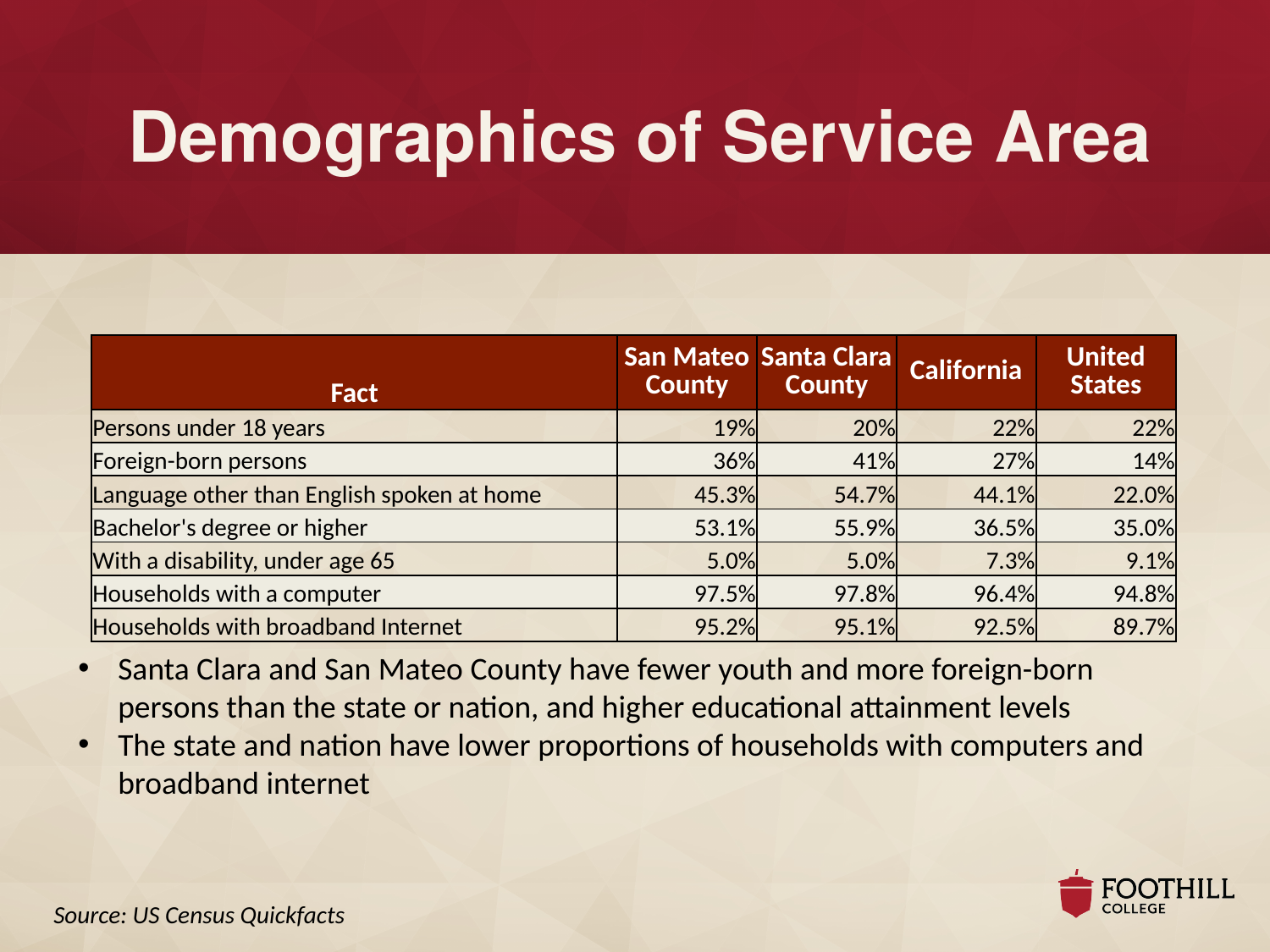

# Demographics of Service Area
| Fact | San Mateo County | Santa Clara County | California | United States |
| --- | --- | --- | --- | --- |
| Persons under 18 years | 19% | 20% | 22% | 22% |
| Foreign-born persons | 36% | 41% | 27% | 14% |
| Language other than English spoken at home | 45.3% | 54.7% | 44.1% | 22.0% |
| Bachelor's degree or higher | 53.1% | 55.9% | 36.5% | 35.0% |
| With a disability, under age 65 | 5.0% | 5.0% | 7.3% | 9.1% |
| Households with a computer | 97.5% | 97.8% | 96.4% | 94.8% |
| Households with broadband Internet | 95.2% | 95.1% | 92.5% | 89.7% |
Santa Clara and San Mateo County have fewer youth and more foreign-born persons than the state or nation, and higher educational attainment levels
The state and nation have lower proportions of households with computers and broadband internet
Source: US Census Quickfacts